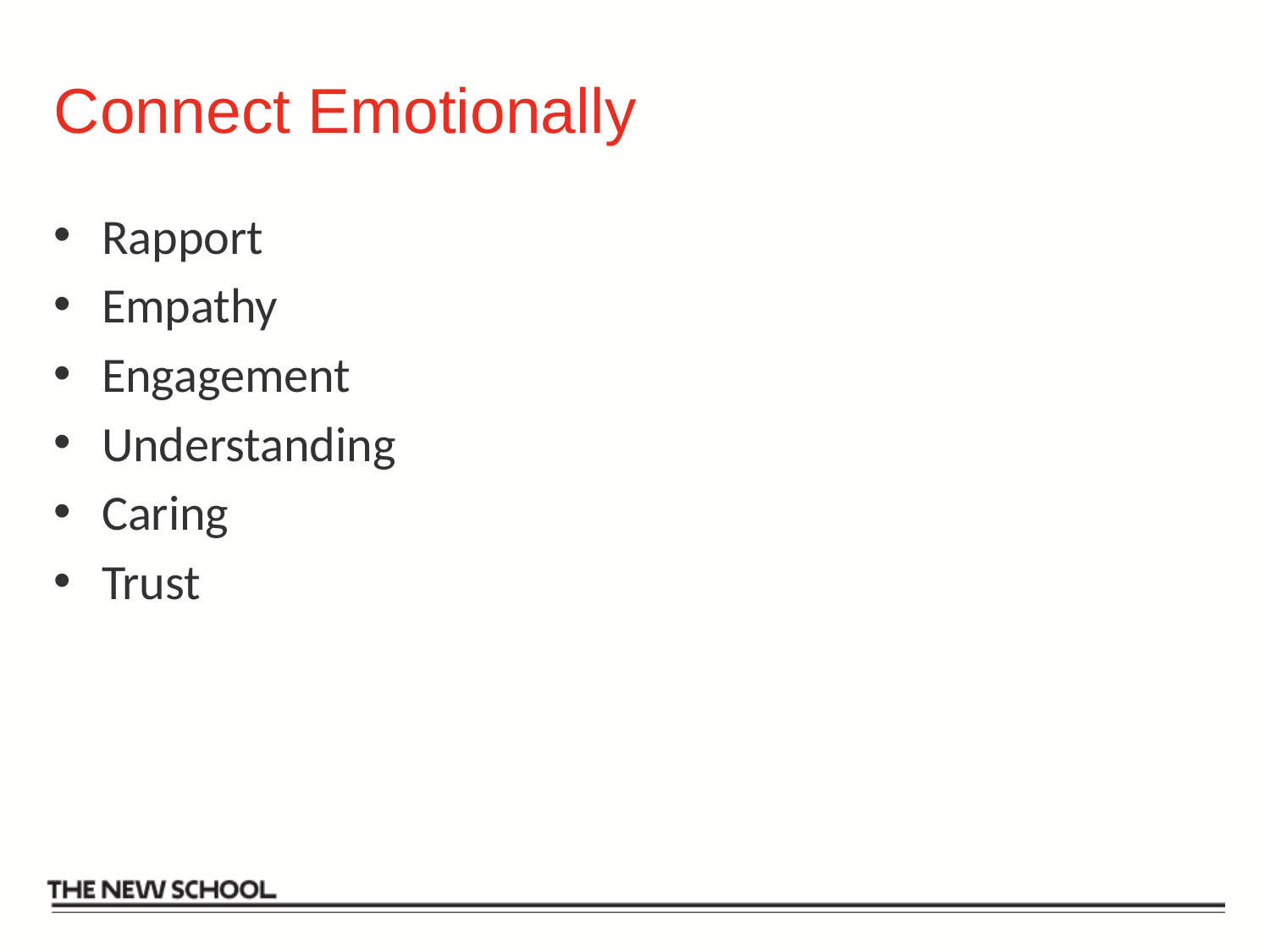

# Connect Emotionally
Rapport
Empathy
Engagement
Understanding
Caring
Trust